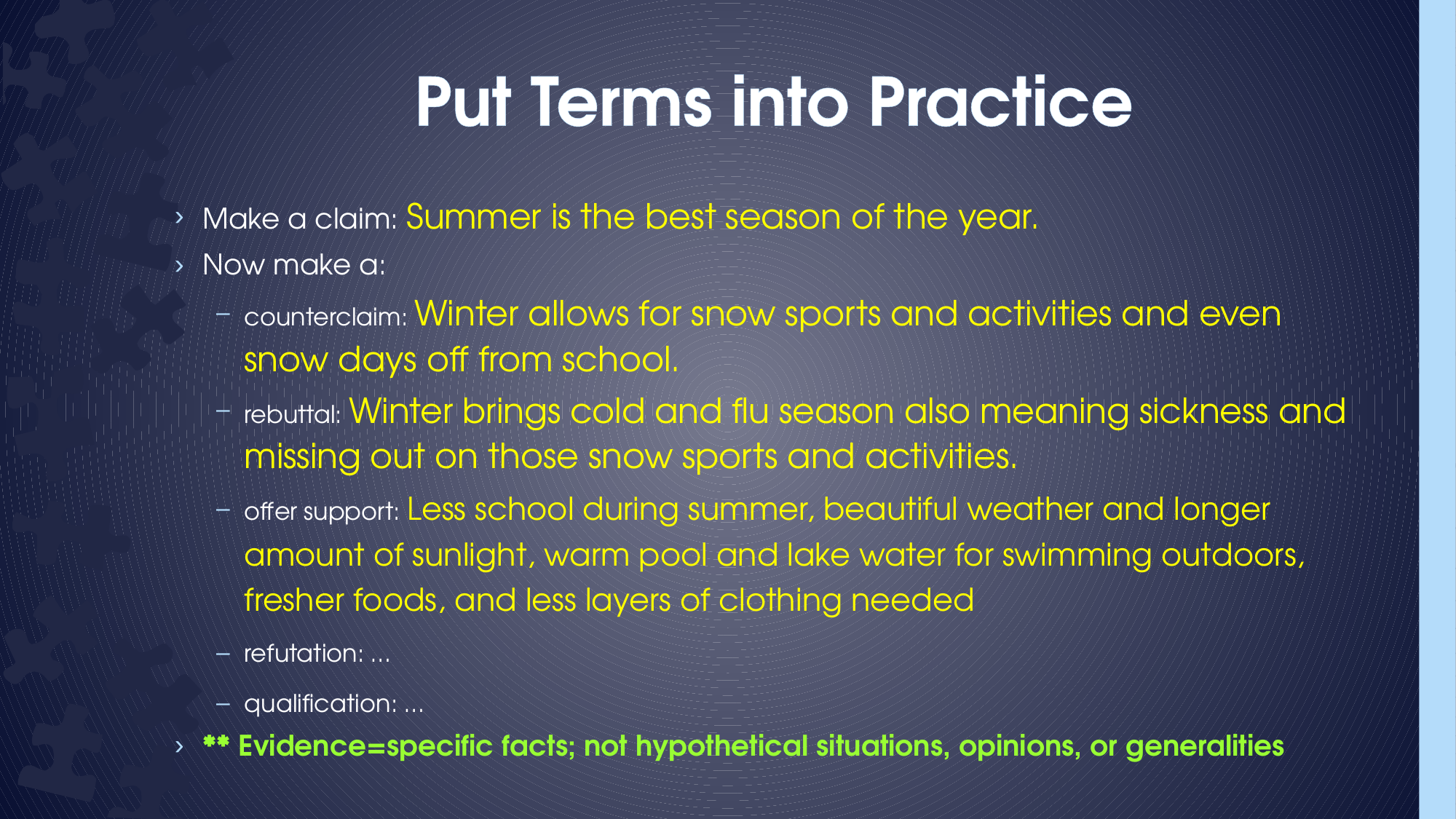

# Put Terms into Practice

Make a claim: Summer is the best season of the year.
Now make a:
counterclaim: Winter allows for snow sports and activities and even snow days off from school.
rebuttal: Winter brings cold and flu season also meaning sickness and missing out on those snow sports and activities.
offer support: Less school during summer, beautiful weather and longer amount of sunlight, warm pool and lake water for swimming outdoors, fresher foods, and less layers of clothing needed
refutation: …
qualification: …
** Evidence=specific facts; not hypothetical situations, opinions, or generalities